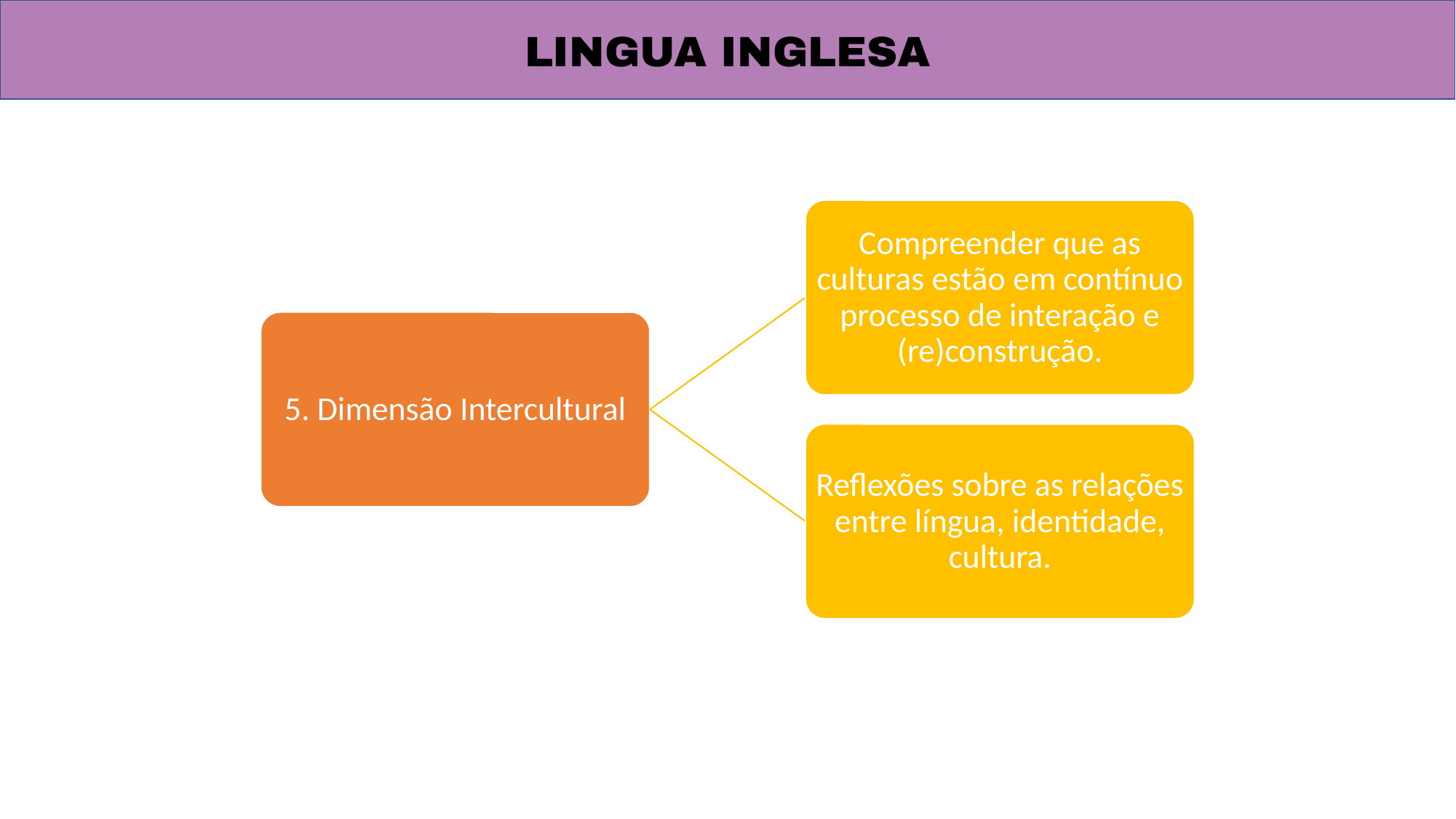

LINGUA INGLESA

Compreender que as culturas estão em contínuo processo de interação e (re)construção.

5. Dimensão Intercultural

Reflexões sobre as relações entre língua, identidade, cultura.